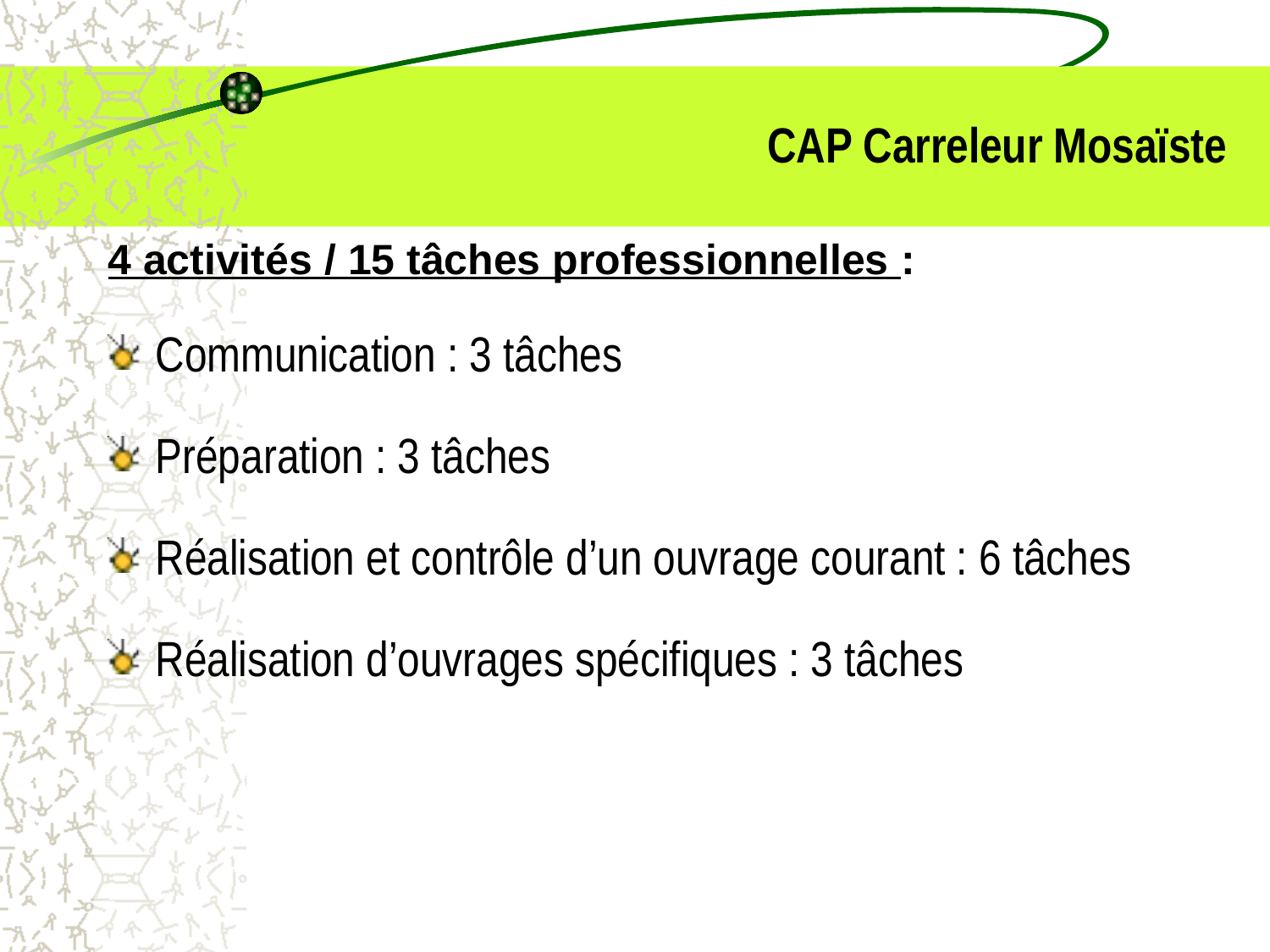

# CAP Carreleur Mosaïste
4 activités / 15 tâches professionnelles :

Communication : 3 tâches

Préparation : 3 tâches

Réalisation et contrôle d’un ouvrage courant : 6 tâches

Réalisation d’ouvrages spécifiques : 3 tâches